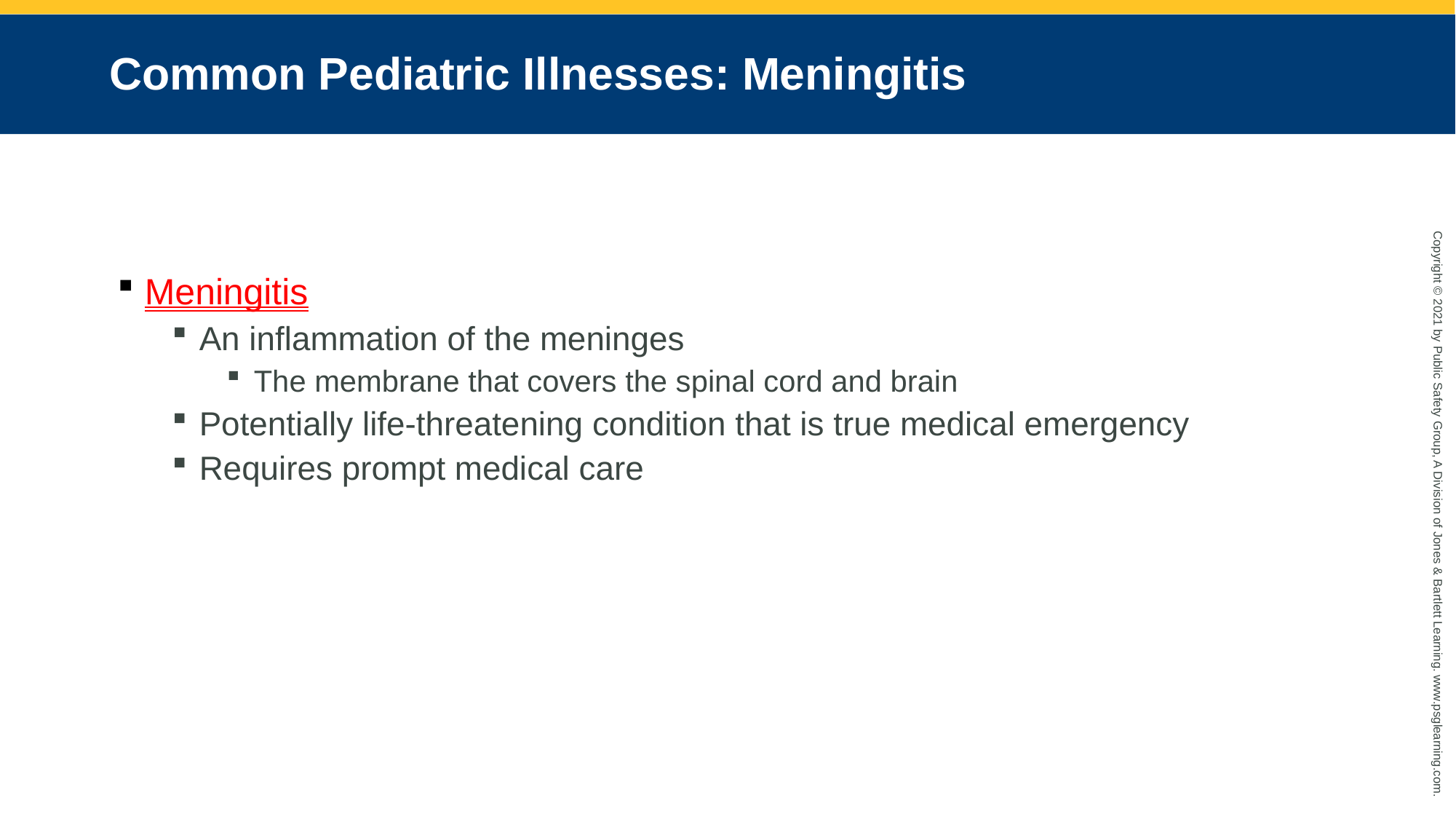

# Common Pediatric Illnesses: Meningitis
Meningitis
An inflammation of the meninges
The membrane that covers the spinal cord and brain
Potentially life-threatening condition that is true medical emergency
Requires prompt medical care